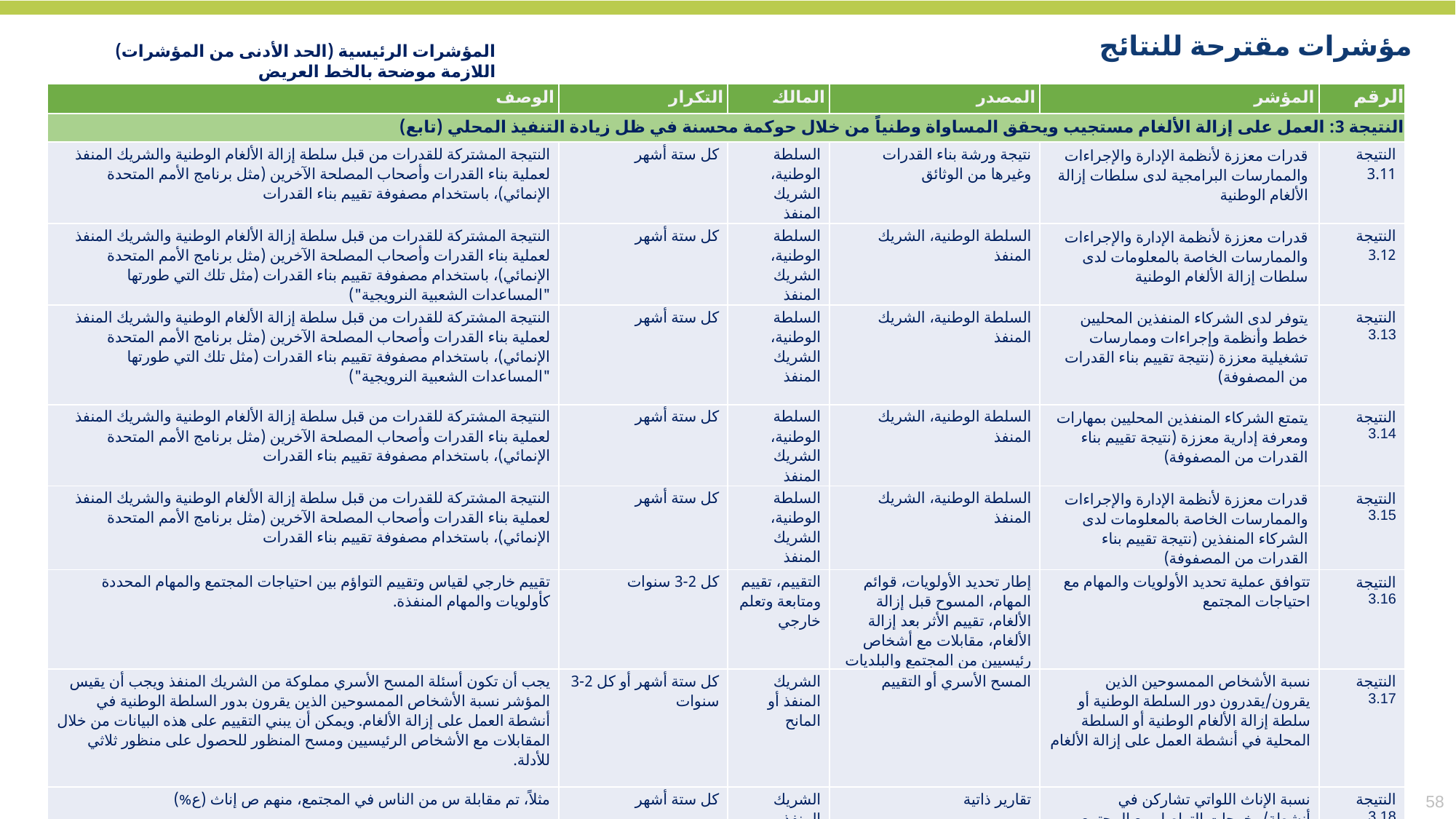

مؤشرات مقترحة للنتائج

المؤشرات الرئيسية (الحد الأدنى من المؤشرات) اللازمة موضحة بالخط العريض
| الوصف | التكرار | المالك | المصدر | المؤشر | الرقم |
| --- | --- | --- | --- | --- | --- |
| النتيجة 3: العمل على إزالة الألغام مستجيب ويحقق المساواة وطنياً من خلال حوكمة محسنة في ظل زيادة التنفيذ المحلي (تابع) |  |  |  |  |  |
| النتيجة المشتركة للقدرات من قبل سلطة إزالة الألغام الوطنية والشريك المنفذ لعملية بناء القدرات وأصحاب المصلحة الآخرين (مثل برنامج الأمم المتحدة الإنمائي)، باستخدام مصفوفة تقييم بناء القدرات | كل ستة أشهر | السلطة الوطنية، الشريك المنفذ | نتيجة ورشة بناء القدرات وغيرها من الوثائق | قدرات معززة لأنظمة الإدارة والإجراءات والممارسات البرامجية لدى سلطات إزالة الألغام الوطنية | النتيجة 3.11 |
| النتيجة المشتركة للقدرات من قبل سلطة إزالة الألغام الوطنية والشريك المنفذ لعملية بناء القدرات وأصحاب المصلحة الآخرين (مثل برنامج الأمم المتحدة الإنمائي)، باستخدام مصفوفة تقييم بناء القدرات (مثل تلك التي طورتها "المساعدات الشعبية النرويجية") | كل ستة أشهر | السلطة الوطنية، الشريك المنفذ | السلطة الوطنية، الشريك المنفذ | قدرات معززة لأنظمة الإدارة والإجراءات والممارسات الخاصة بالمعلومات لدى سلطات إزالة الألغام الوطنية | النتيجة 3.12 |
| النتيجة المشتركة للقدرات من قبل سلطة إزالة الألغام الوطنية والشريك المنفذ لعملية بناء القدرات وأصحاب المصلحة الآخرين (مثل برنامج الأمم المتحدة الإنمائي)، باستخدام مصفوفة تقييم بناء القدرات (مثل تلك التي طورتها "المساعدات الشعبية النرويجية") | كل ستة أشهر | السلطة الوطنية، الشريك المنفذ | السلطة الوطنية، الشريك المنفذ | يتوفر لدى الشركاء المنفذين المحليين خطط وأنظمة وإجراءات وممارسات تشغيلية معززة (نتيجة تقييم بناء القدرات من المصفوفة) | النتيجة 3.13 |
| النتيجة المشتركة للقدرات من قبل سلطة إزالة الألغام الوطنية والشريك المنفذ لعملية بناء القدرات وأصحاب المصلحة الآخرين (مثل برنامج الأمم المتحدة الإنمائي)، باستخدام مصفوفة تقييم بناء القدرات | كل ستة أشهر | السلطة الوطنية، الشريك المنفذ | السلطة الوطنية، الشريك المنفذ | يتمتع الشركاء المنفذين المحليين بمهارات ومعرفة إدارية معززة (نتيجة تقييم بناء القدرات من المصفوفة) | النتيجة 3.14 |
| النتيجة المشتركة للقدرات من قبل سلطة إزالة الألغام الوطنية والشريك المنفذ لعملية بناء القدرات وأصحاب المصلحة الآخرين (مثل برنامج الأمم المتحدة الإنمائي)، باستخدام مصفوفة تقييم بناء القدرات | كل ستة أشهر | السلطة الوطنية، الشريك المنفذ | السلطة الوطنية، الشريك المنفذ | قدرات معززة لأنظمة الإدارة والإجراءات والممارسات الخاصة بالمعلومات لدى الشركاء المنفذين (نتيجة تقييم بناء القدرات من المصفوفة) | النتيجة 3.15 |
| تقييم خارجي لقياس وتقييم التواؤم بين احتياجات المجتمع والمهام المحددة كأولويات والمهام المنفذة. | كل 2-3 سنوات | التقييم، تقييم ومتابعة وتعلم خارجي | إطار تحديد الأولويات، قوائم المهام، المسوح قبل إزالة الألغام، تقييم الأثر بعد إزالة الألغام، مقابلات مع أشخاص رئيسيين من المجتمع والبلديات | تتوافق عملية تحديد الأولويات والمهام مع احتياجات المجتمع | النتيجة 3.16 |
| يجب أن تكون أسئلة المسح الأسري مملوكة من الشريك المنفذ ويجب أن يقيس المؤشر نسبة الأشخاص الممسوحين الذين يقرون بدور السلطة الوطنية في أنشطة العمل على إزالة الألغام. ويمكن أن يبني التقييم على هذه البيانات من خلال المقابلات مع الأشخاص الرئيسيين ومسح المنظور للحصول على منظور ثلاثي للأدلة. | كل ستة أشهر أو كل 2-3 سنوات | الشريك المنفذ أو المانح | المسح الأسري أو التقييم | نسبة الأشخاص الممسوحين الذين يقرون/يقدرون دور السلطة الوطنية أو سلطة إزالة الألغام الوطنية أو السلطة المحلية في أنشطة العمل على إزالة الألغام | النتيجة 3.17 |
| مثلاً، تم مقابلة س من الناس في المجتمع، منهم ص إناث (ع%) | كل ستة أشهر | الشريك المنفذ | تقارير ذاتية | نسبة الإناث اللواتي تشاركن في أنشطة/مخرجات التواصل مع المجتمع بشأن العمل على إزالة الألغام | النتيجة 3.18 |

58